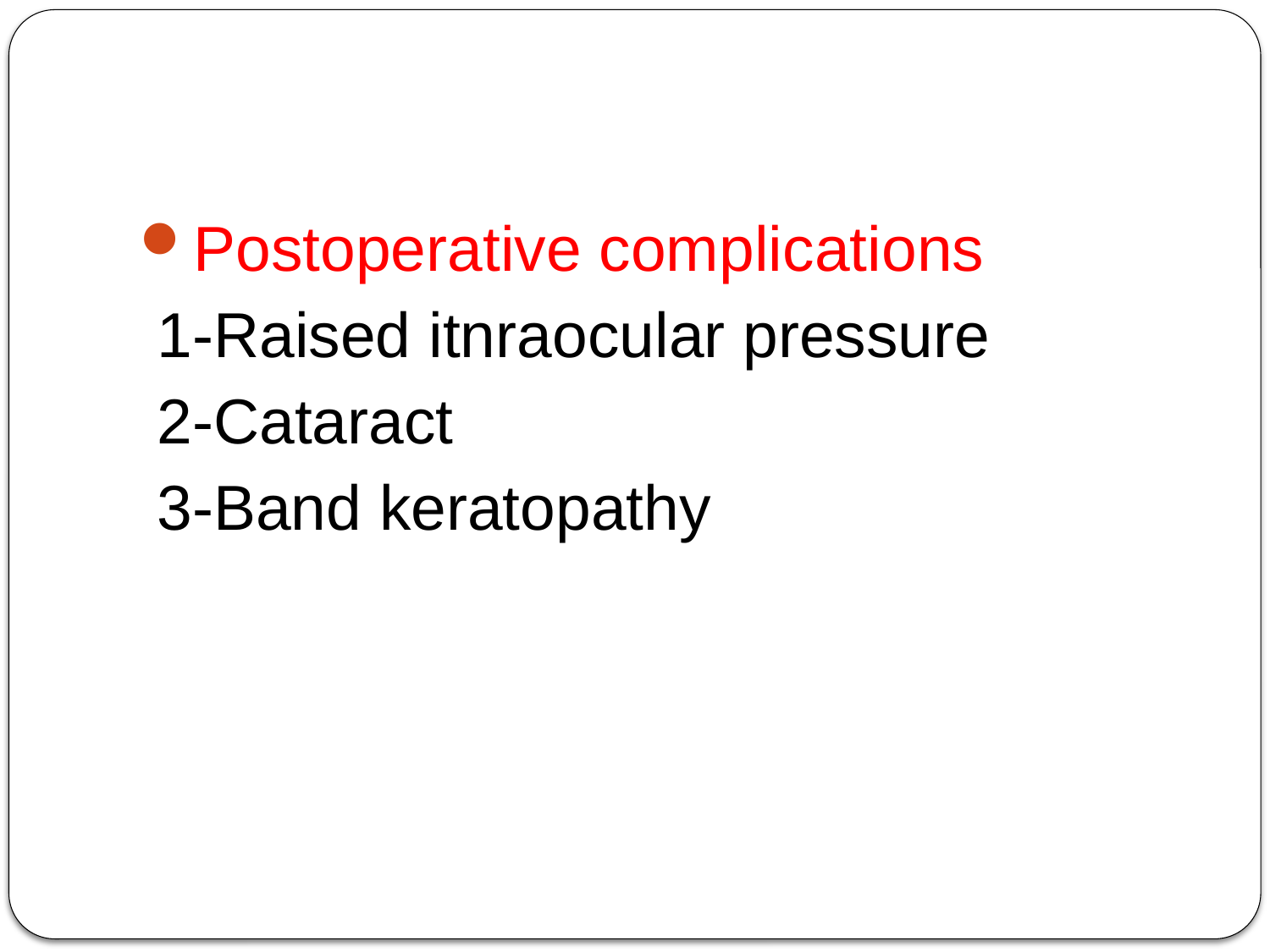

#
Postoperative complications
 1-Raised itnraocular pressure
 2-Cataract
 3-Band keratopathy